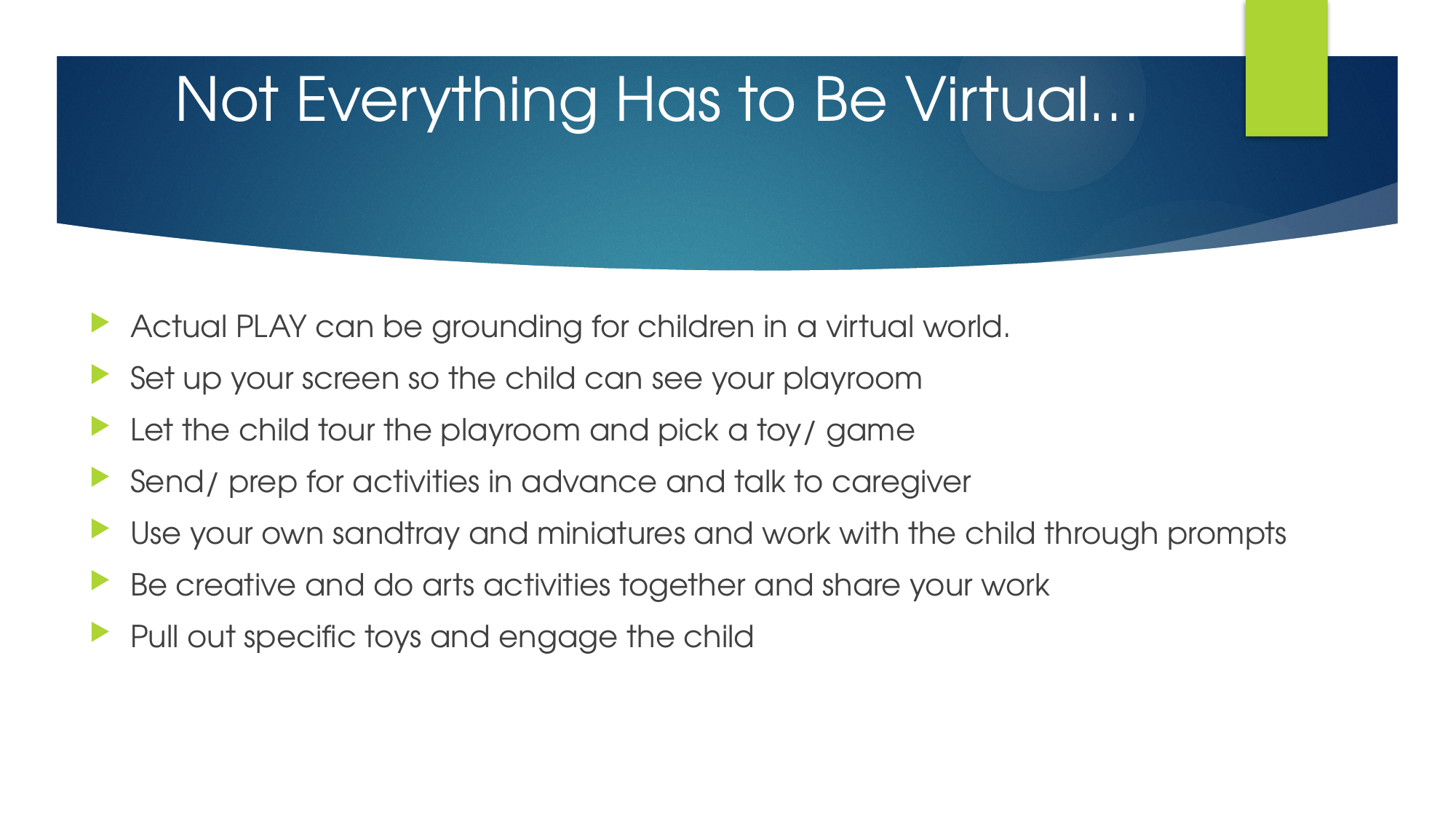

# Not Everything Has to Be Virtual…
Actual PLAY can be grounding for children in a virtual world.
Set up your screen so the child can see your playroom
Let the child tour the playroom and pick a toy/ game
Send/ prep for activities in advance and talk to caregiver
Use your own sandtray and miniatures and work with the child through prompts
Be creative and do arts activities together and share your work
Pull out specific toys and engage the child